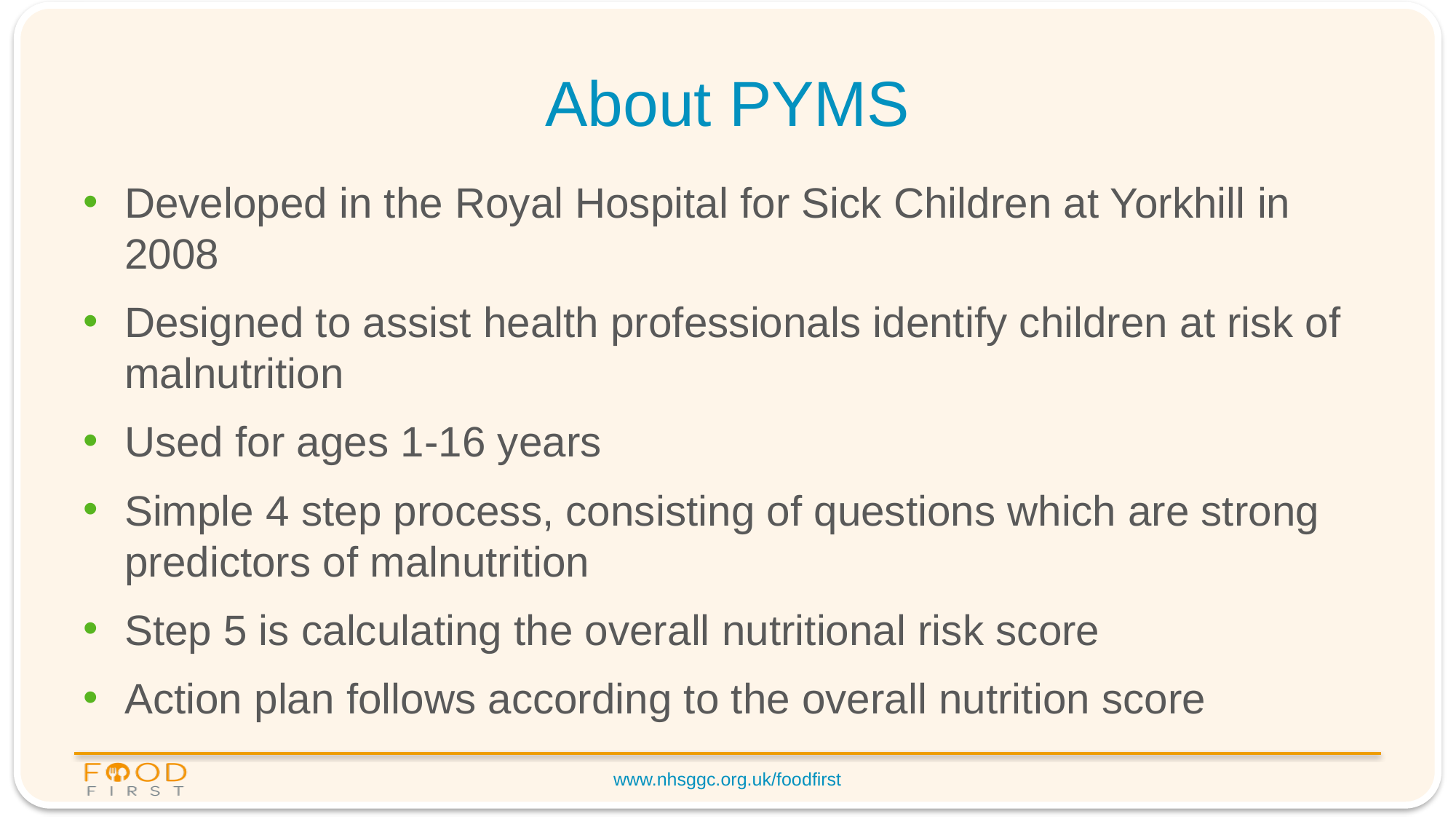

# About PYMS
Developed in the Royal Hospital for Sick Children at Yorkhill in 2008
Designed to assist health professionals identify children at risk of malnutrition
Used for ages 1-16 years
Simple 4 step process, consisting of questions which are strong predictors of malnutrition
Step 5 is calculating the overall nutritional risk score
Action plan follows according to the overall nutrition score